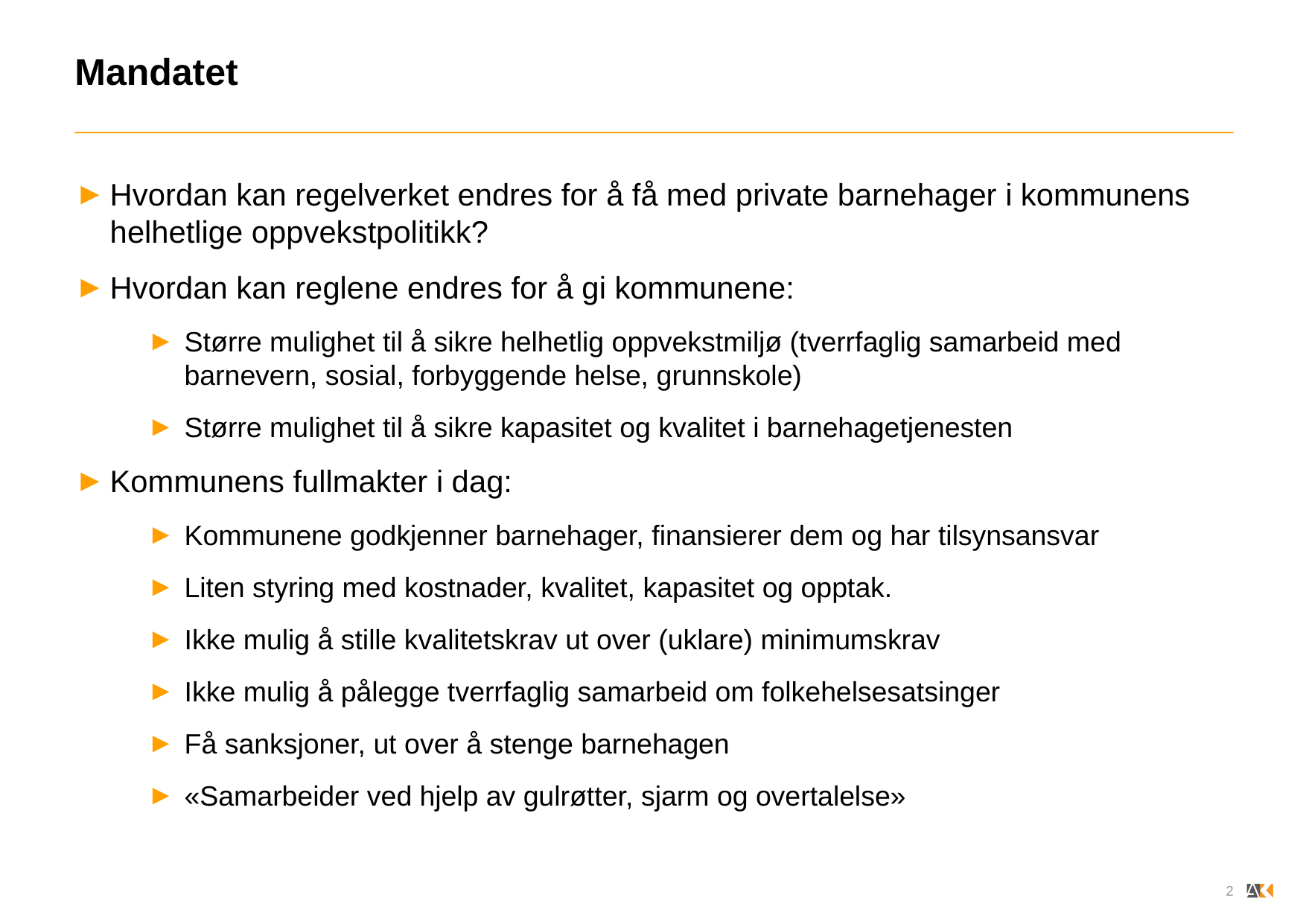

# Mandatet
Hvordan kan regelverket endres for å få med private barnehager i kommunens helhetlige oppvekstpolitikk?
Hvordan kan reglene endres for å gi kommunene:
Større mulighet til å sikre helhetlig oppvekstmiljø (tverrfaglig samarbeid med barnevern, sosial, forbyggende helse, grunnskole)
Større mulighet til å sikre kapasitet og kvalitet i barnehagetjenesten
Kommunens fullmakter i dag:
Kommunene godkjenner barnehager, finansierer dem og har tilsynsansvar
Liten styring med kostnader, kvalitet, kapasitet og opptak.
Ikke mulig å stille kvalitetskrav ut over (uklare) minimumskrav
Ikke mulig å pålegge tverrfaglig samarbeid om folkehelsesatsinger
Få sanksjoner, ut over å stenge barnehagen
«Samarbeider ved hjelp av gulrøtter, sjarm og overtalelse»
2